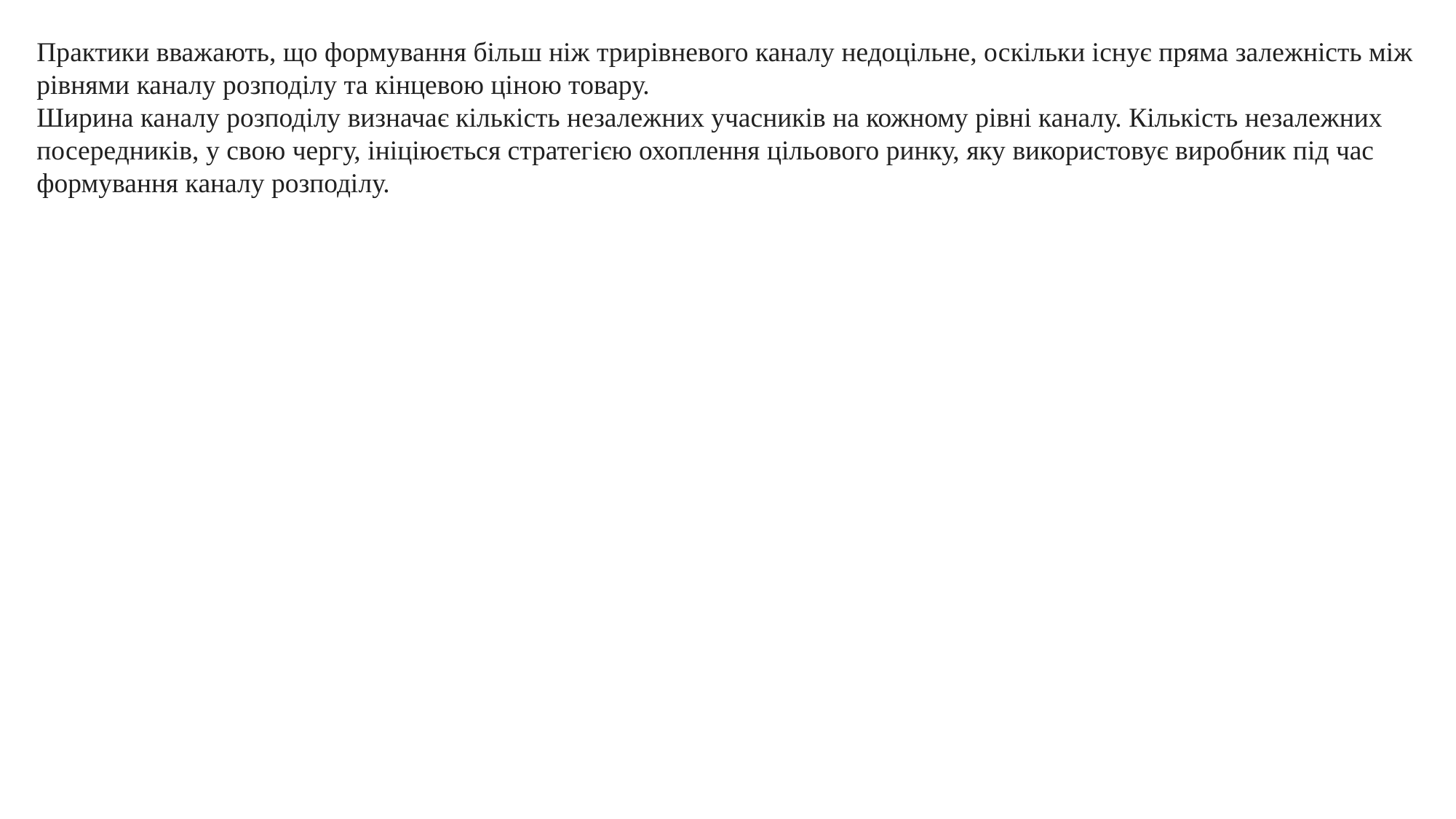

Практики вважають, що формування більш ніж трирівневого каналу недоцільне, оскільки існує пряма залежність між рівнями каналу розподілу та кінцевою ціною товару.
Ширина каналу розподілу визначає кількість незалежних учасників на кожному рівні каналу. Кількість незалежних посередників, у свою чергу, ініціюється стратегією охоплення цільового ринку, яку використовує виробник під час формування каналу розподілу.